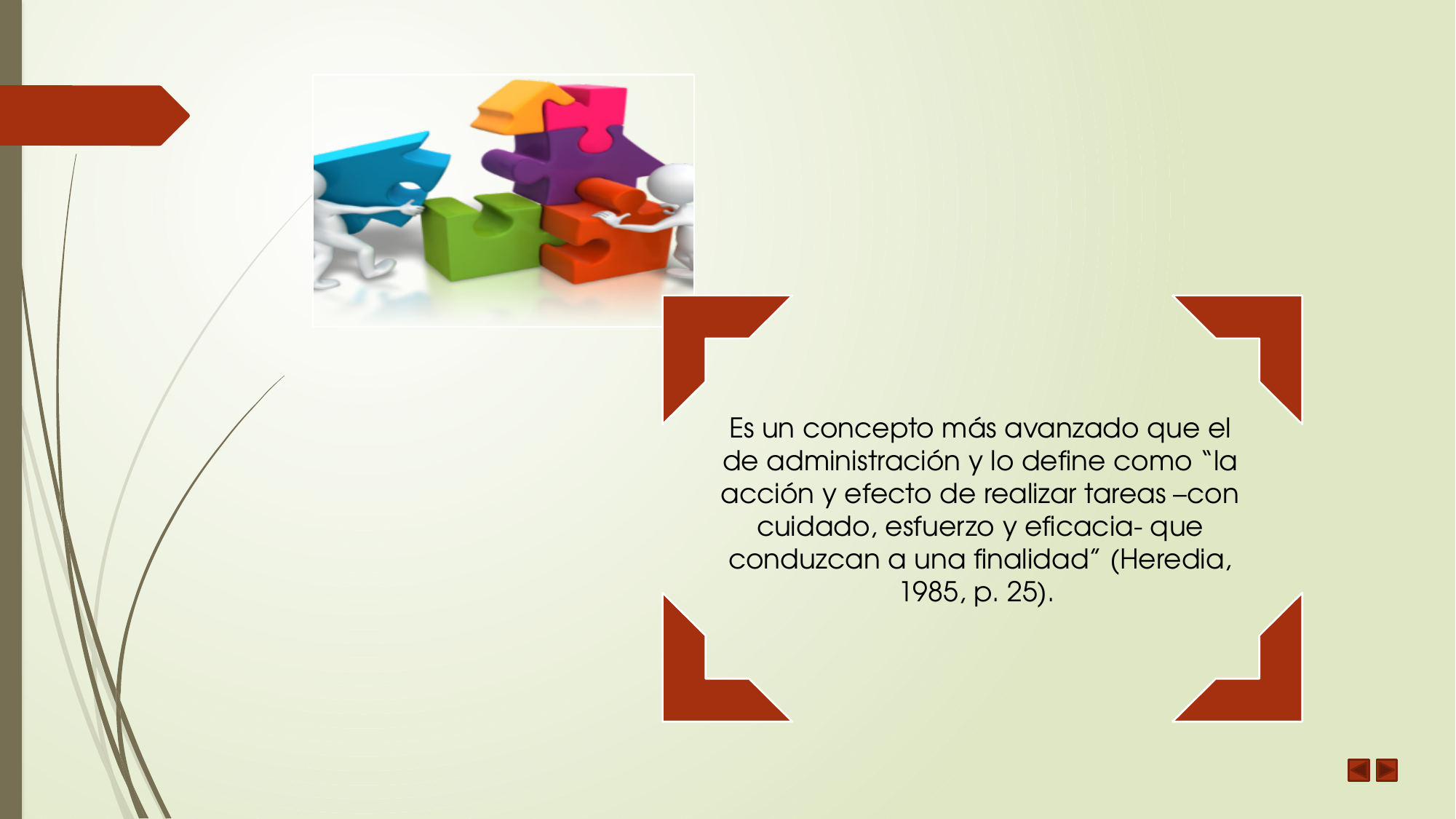

Es un concepto más avanzado que el de administración y lo define como “la acción y efecto de realizar tareas –con cuidado, esfuerzo y eficacia- que conduzcan a una finalidad” (Heredia, 1985, p. 25).